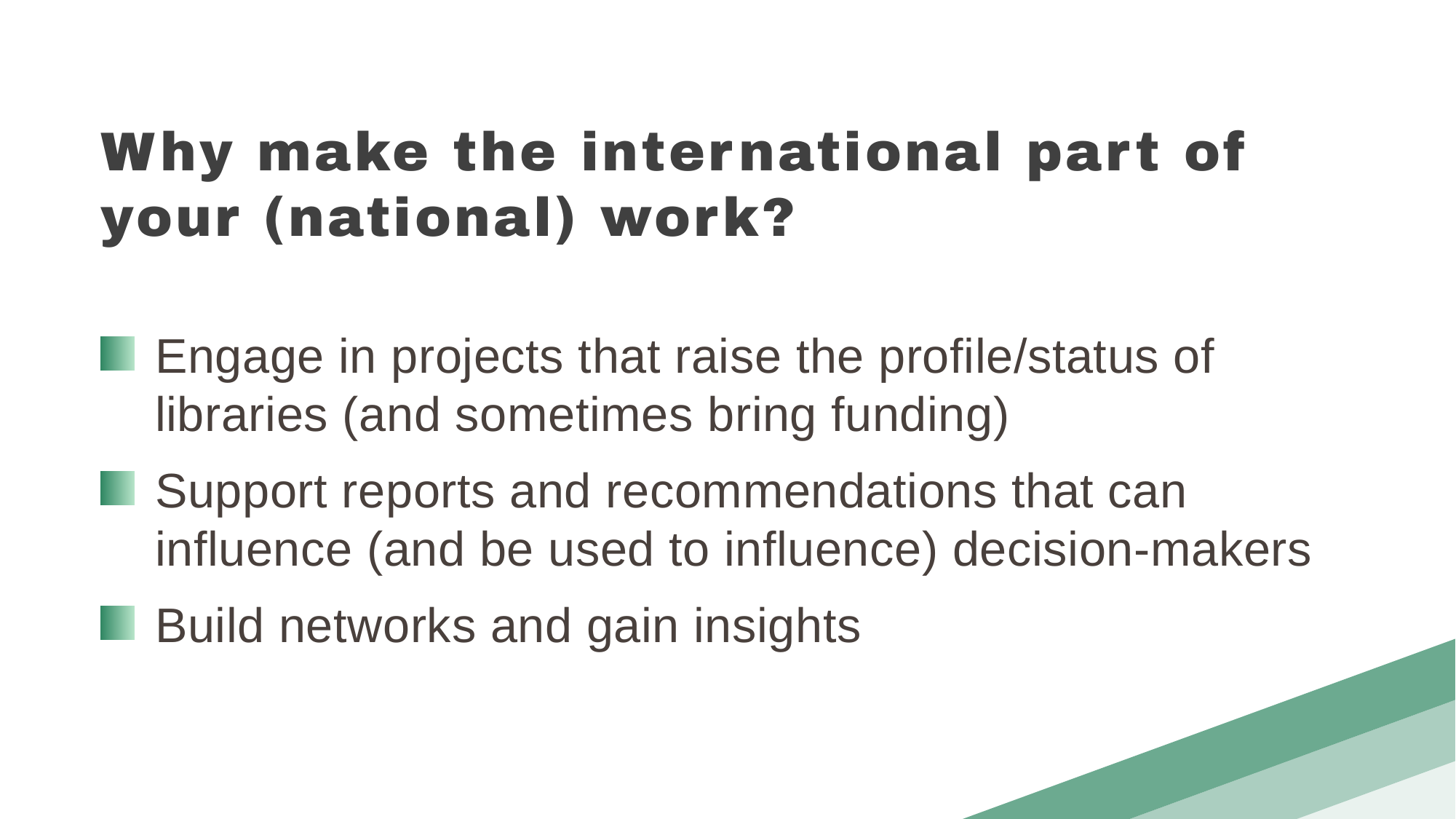

Why make the international part of your (national) work?
Engage in projects that raise the profile/status of libraries (and sometimes bring funding)
Support reports and recommendations that can influence (and be used to influence) decision-makers
Build networks and gain insights